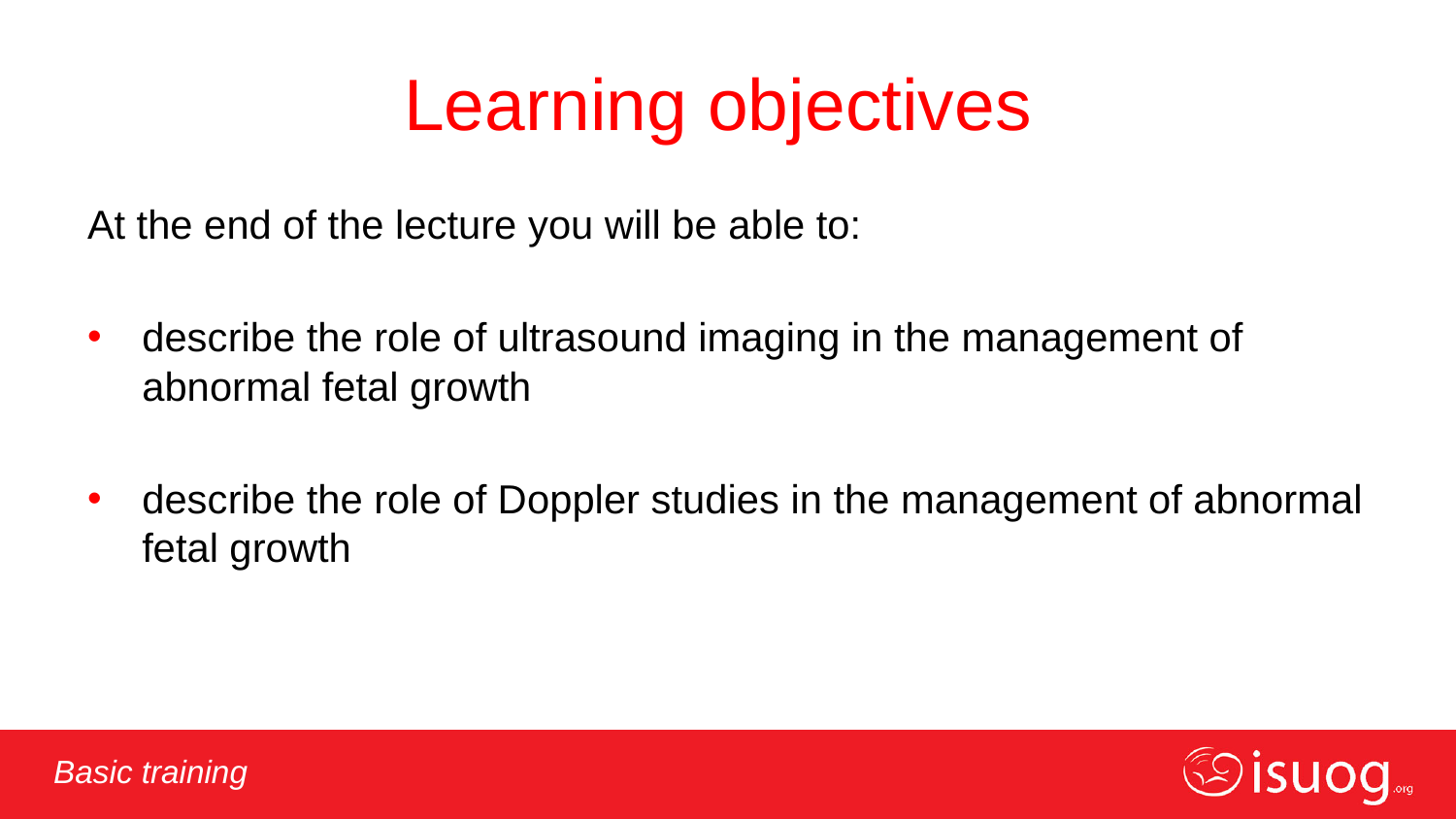

# Learning objectives
At the end of the lecture you will be able to:

describe the role of ultrasound imaging in the management of abnormal fetal growth

describe the role of Doppler studies in the management of abnormal fetal growth